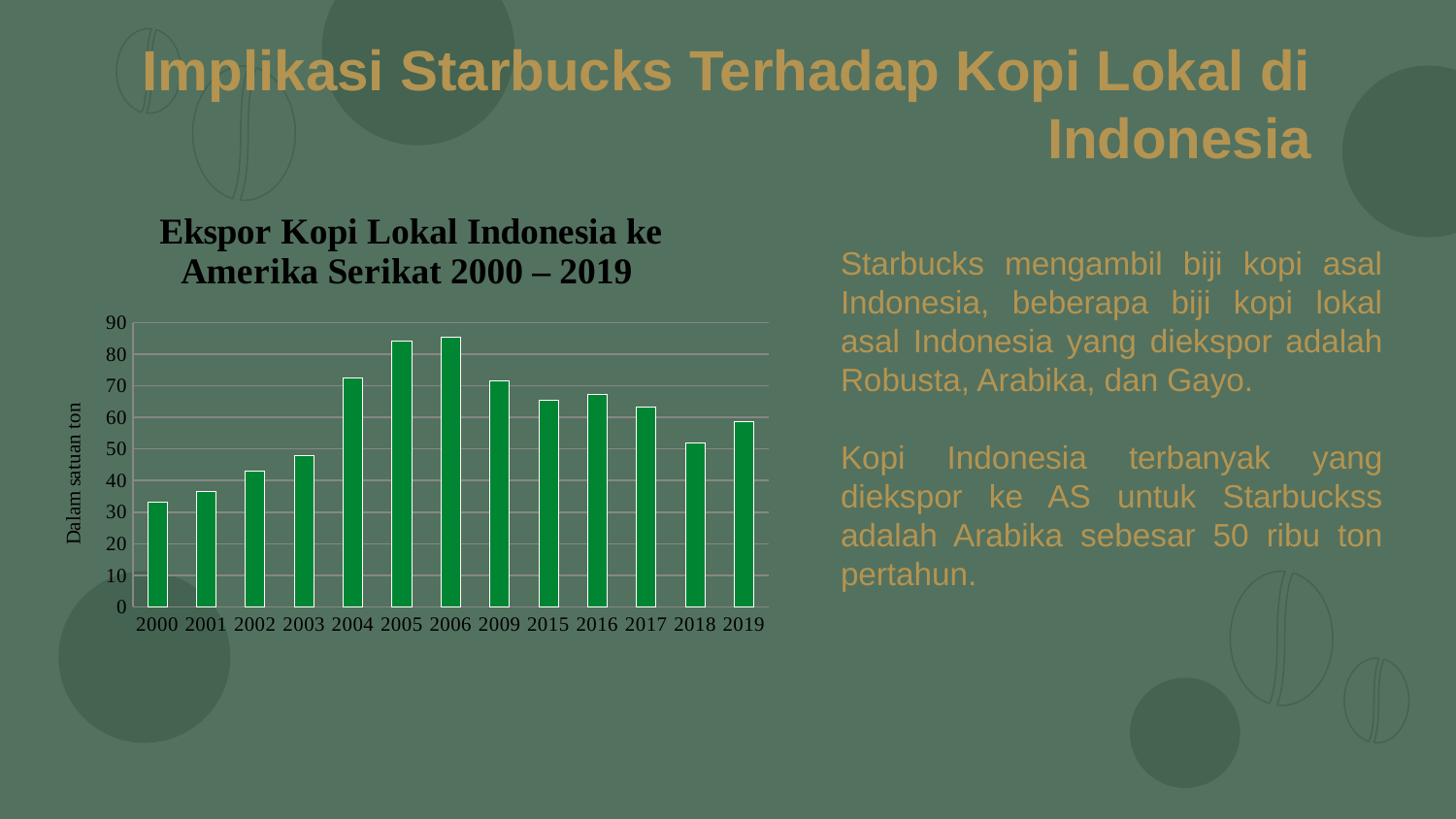

# Implikasi Starbucks Terhadap Kopi Lokal di Indonesia

### Chart:  Ekspor Kopi Lokal Indonesia ke Amerika Serikat 2000 – 2019

| Category | Tabel 1. Ekspor Kopi Lokal Indonesia Ke Amerika Serikat 2002 – 2019 |
|---|---|
| 2000 | 33.1 |
| 2001 | 36.6 |
| 2002 | 43.0 |
| 2003 | 48.0 |
| 2004 | 72.4 |
| 2005 | 84.1 |
| 2006 | 85.5 |
| 2009 | 71.6 |
| 2015 | 65.4 |
| 2016 | 67.2 |
| 2017 | 63.2 |
| 2018 | 52.0 |
| 2019 | 58.6 |
Starbucks mengambil biji kopi asal Indonesia, beberapa biji kopi lokal asal Indonesia yang diekspor adalah Robusta, Arabika, dan Gayo.

Kopi Indonesia terbanyak yang diekspor ke AS untuk Starbuckss adalah Arabika sebesar 50 ribu ton pertahun.